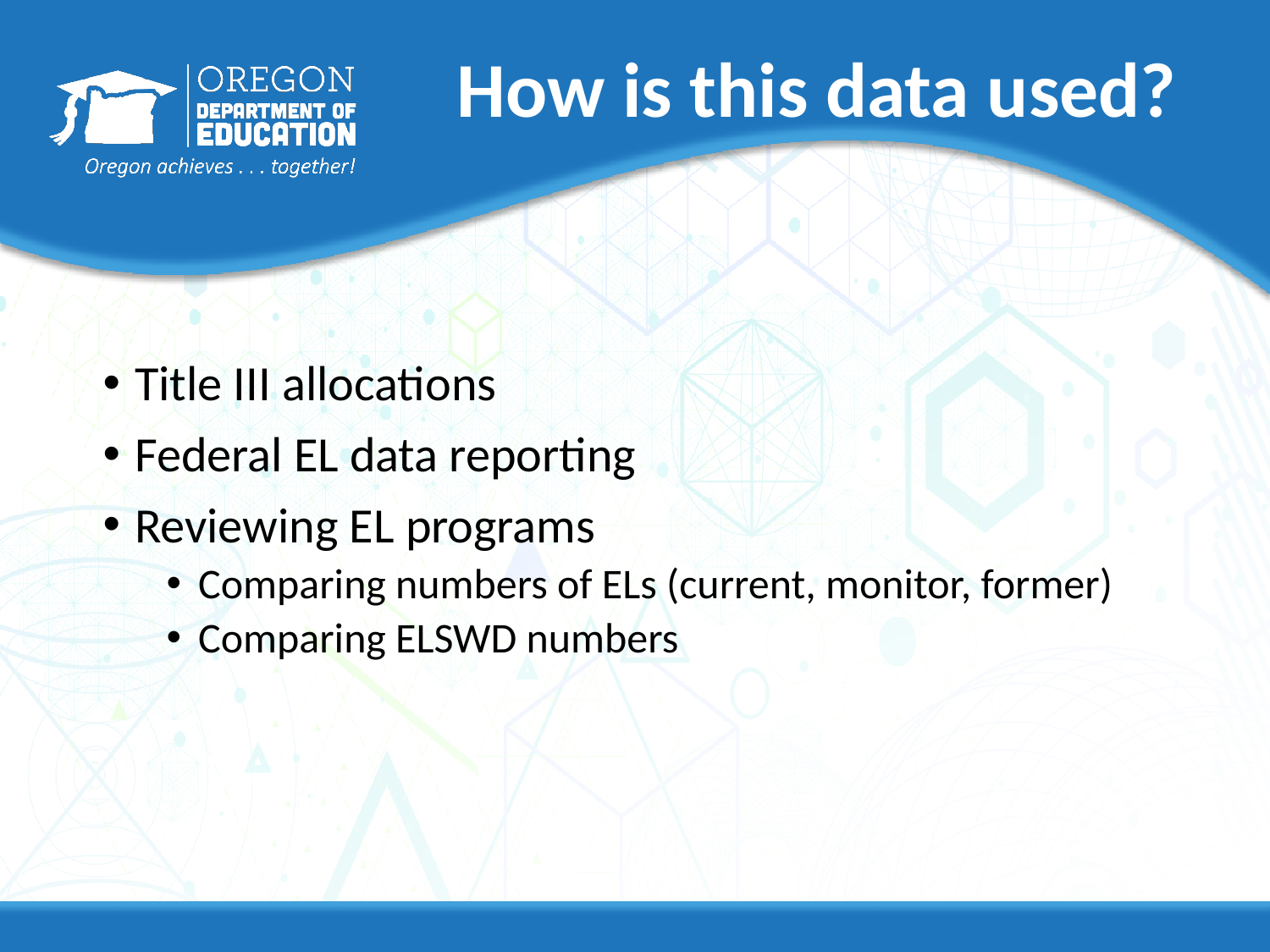

# How is this data used?
Title III allocations
Federal EL data reporting
Reviewing EL programs
Comparing numbers of ELs (current, monitor, former)
Comparing ELSWD numbers